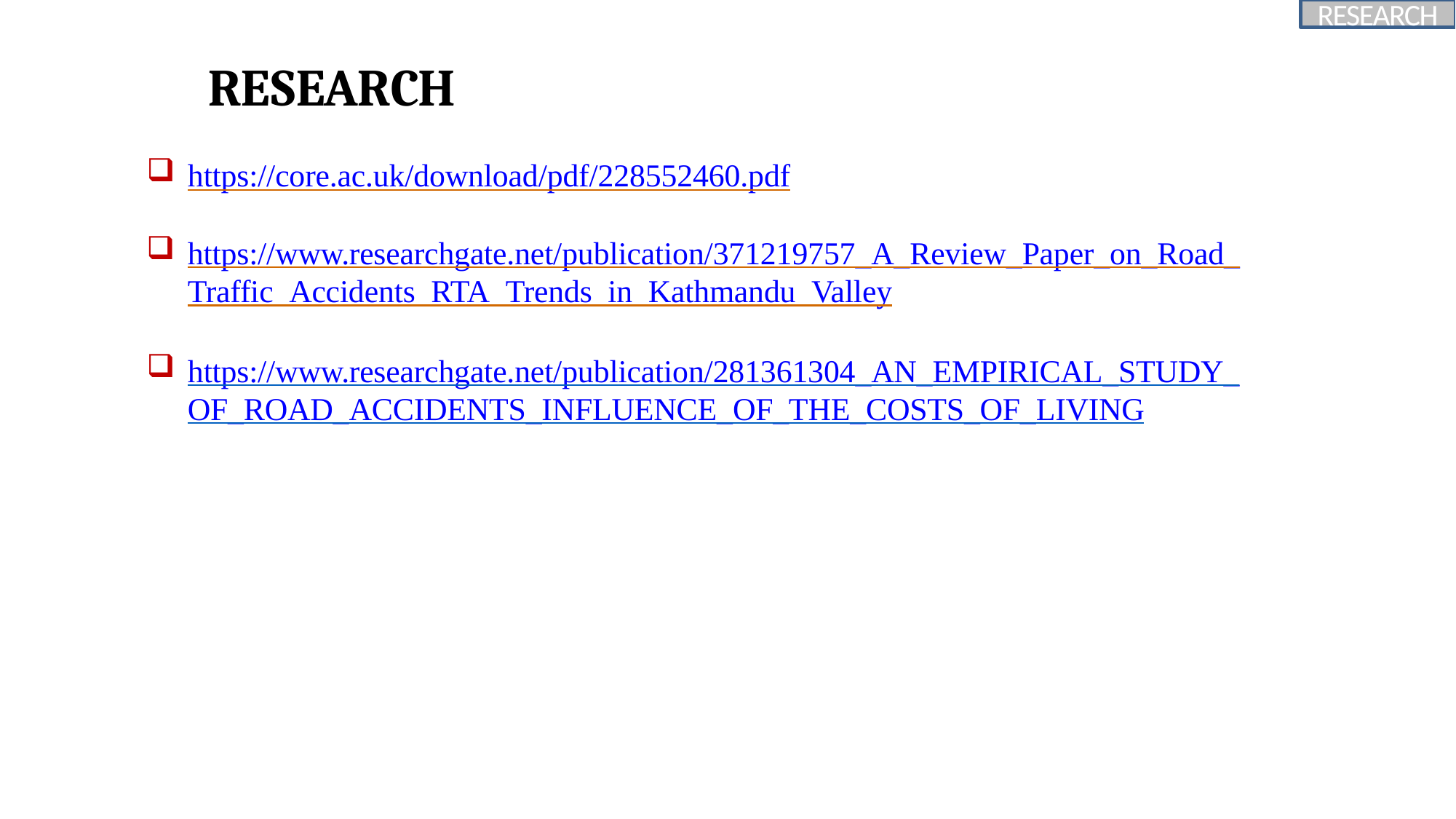

RESEARCH
# RESEARCH
https://core.ac.uk/download/pdf/228552460.pdf

https://www.researchgate.net/publication/371219757_A_Review_Paper_on_Road_
Traffic_Accidents_RTA_Trends_in_Kathmandu_Valley

https://www.researchgate.net/publication/281361304_AN_EMPIRICAL_STUDY_
OF_ROAD_ACCIDENTS_INFLUENCE_OF_THE_COSTS_OF_LIVING